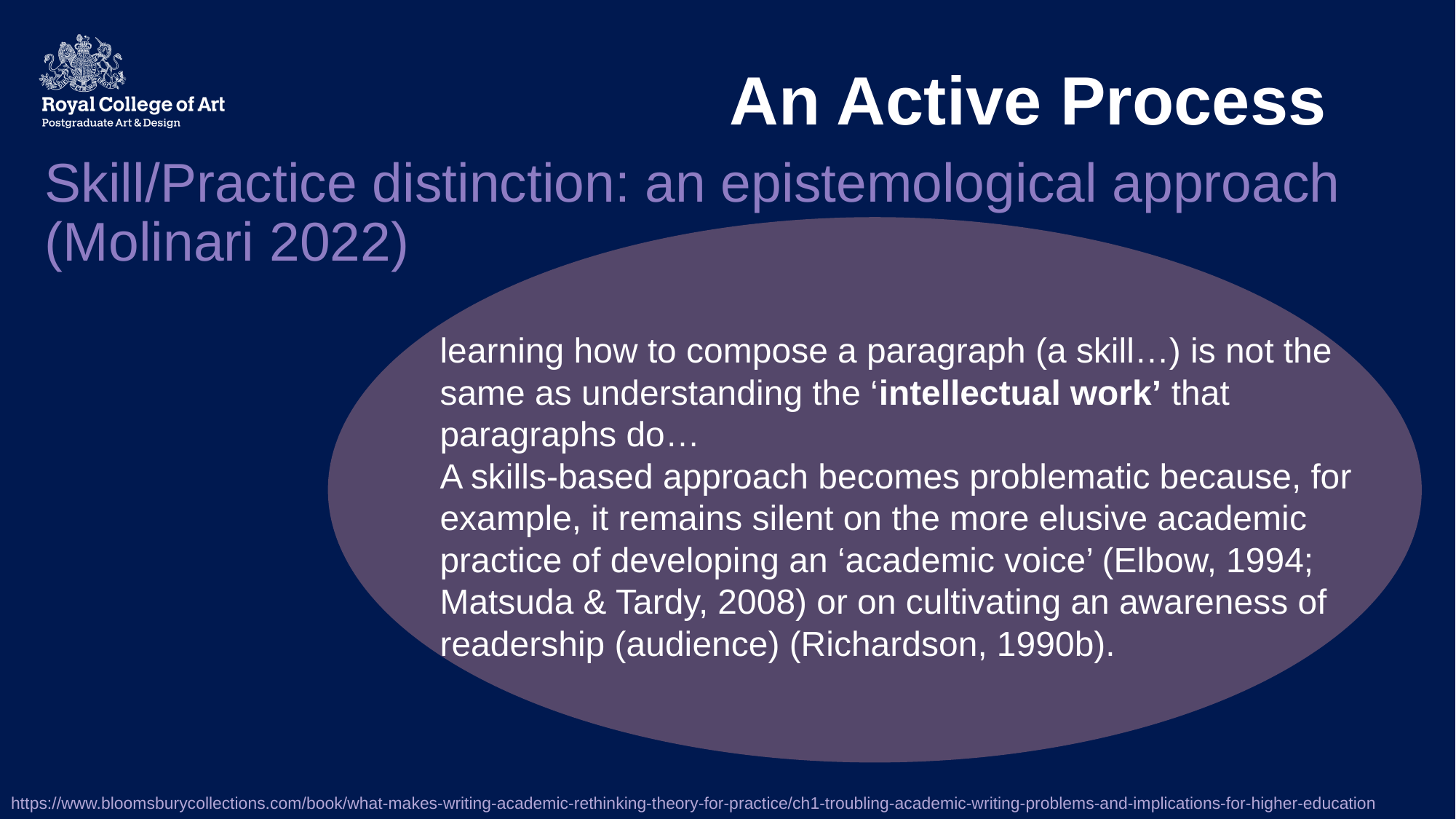

An Active Process

# Skill/Practice distinction: an epistemological approach (Molinari 2022)

learning how to compose a paragraph (a skill…) is not the same as understanding the ‘intellectual work’ that paragraphs do…
A skills-based approach becomes problematic because, for example, it remains silent on the more elusive academic practice of developing an ‘academic voice’ (Elbow, 1994; Matsuda & Tardy, 2008) or on cultivating an awareness of readership (audience) (Richardson, 1990b).
https://www.bloomsburycollections.com/book/what-makes-writing-academic-rethinking-theory-for-practice/ch1-troubling-academic-writing-problems-and-implications-for-higher-education